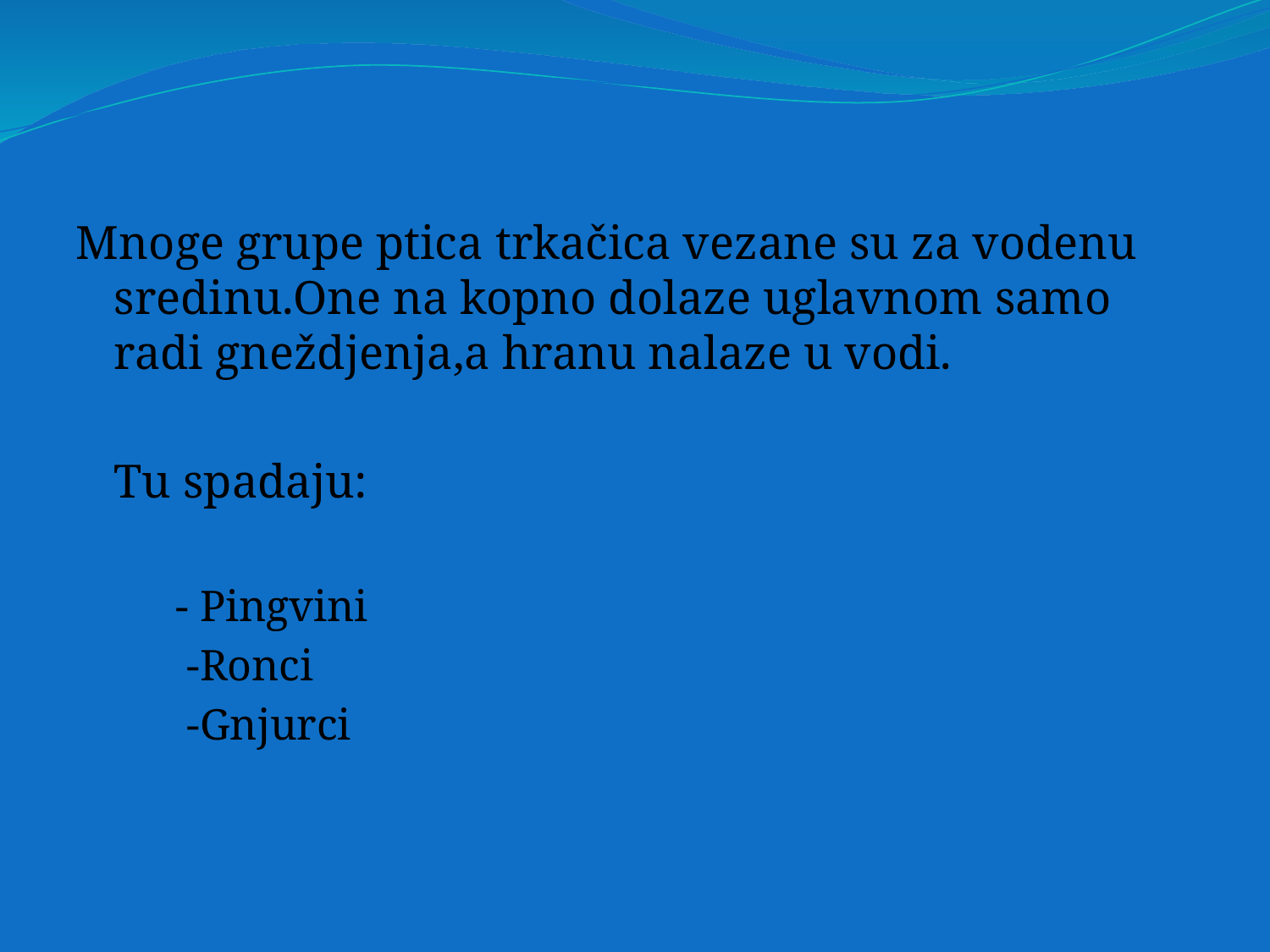

Mnoge grupe ptica trkačica vezane su za vodenu sredinu.One na kopno dolaze uglavnom samo radi gneždjenja,a hranu nalaze u vodi.

	Tu spadaju:

 - Pingvini
  -Ronci
  -Gnjurci